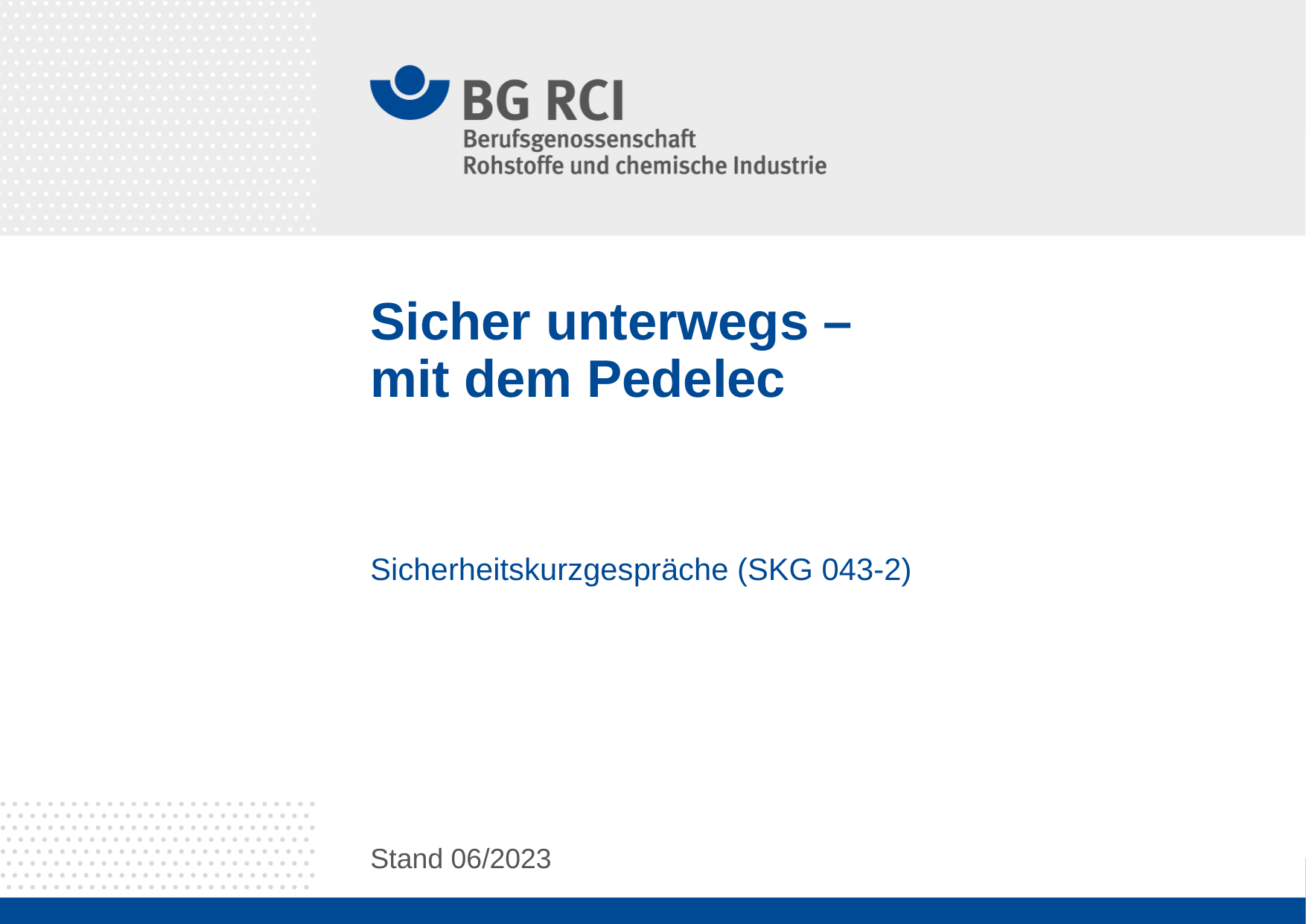

# Sicher unterwegs – mit dem Pedelec
Sicherheitskurzgespräche (SKG 043-2)
Stand 06/2023